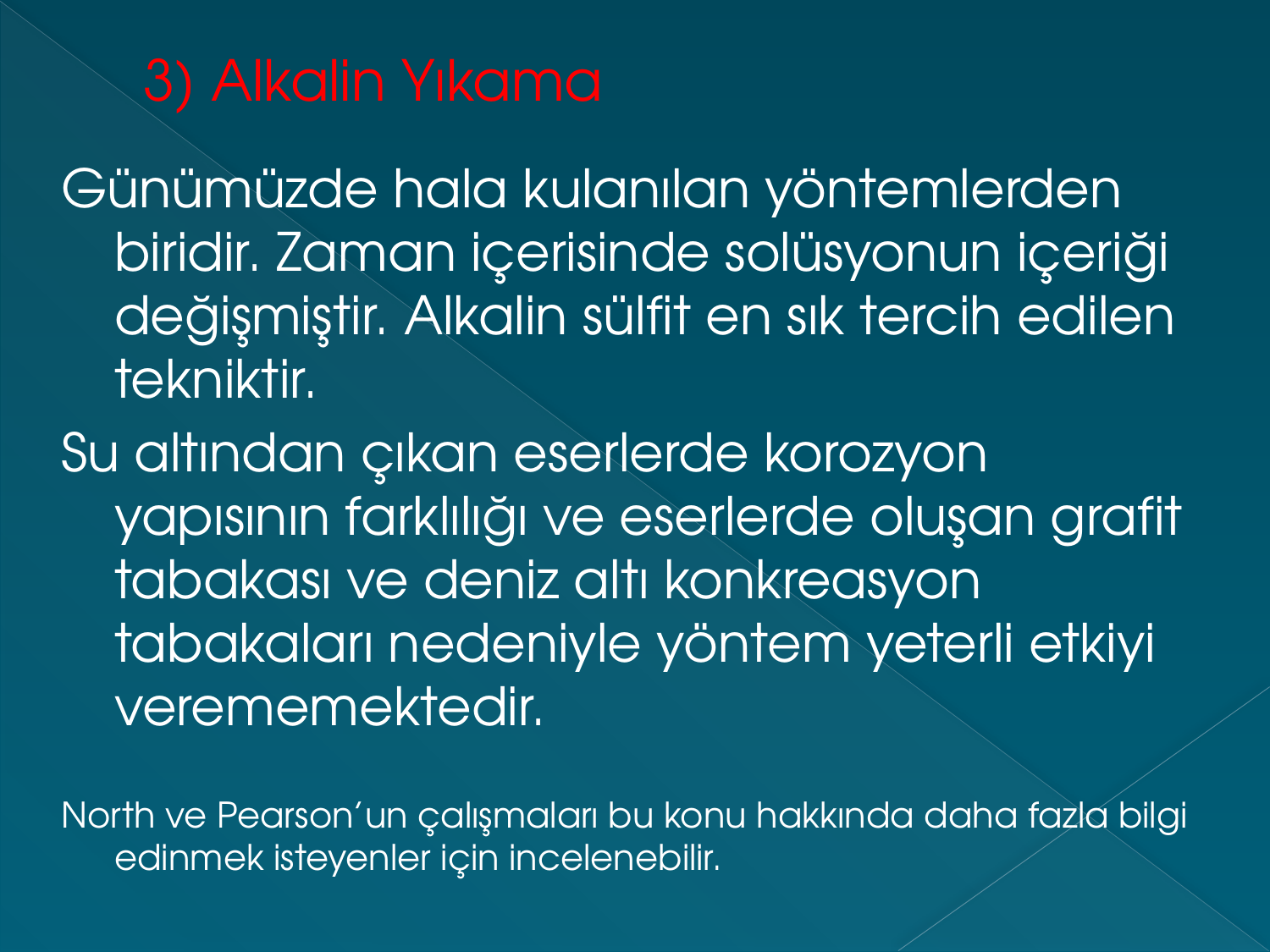

# 3) Alkalin Yıkama
Günümüzde hala kulanılan yöntemlerden biridir. Zaman içerisinde solüsyonun içeriği değişmiştir. Alkalin sülfit en sık tercih edilen tekniktir.
Su altından çıkan eserlerde korozyon yapısının farklılığı ve eserlerde oluşan grafit tabakası ve deniz altı konkreasyon tabakaları nedeniyle yöntem yeterli etkiyi verememektedir.

North ve Pearson’un çalışmaları bu konu hakkında daha fazla bilgi edinmek isteyenler için incelenebilir.